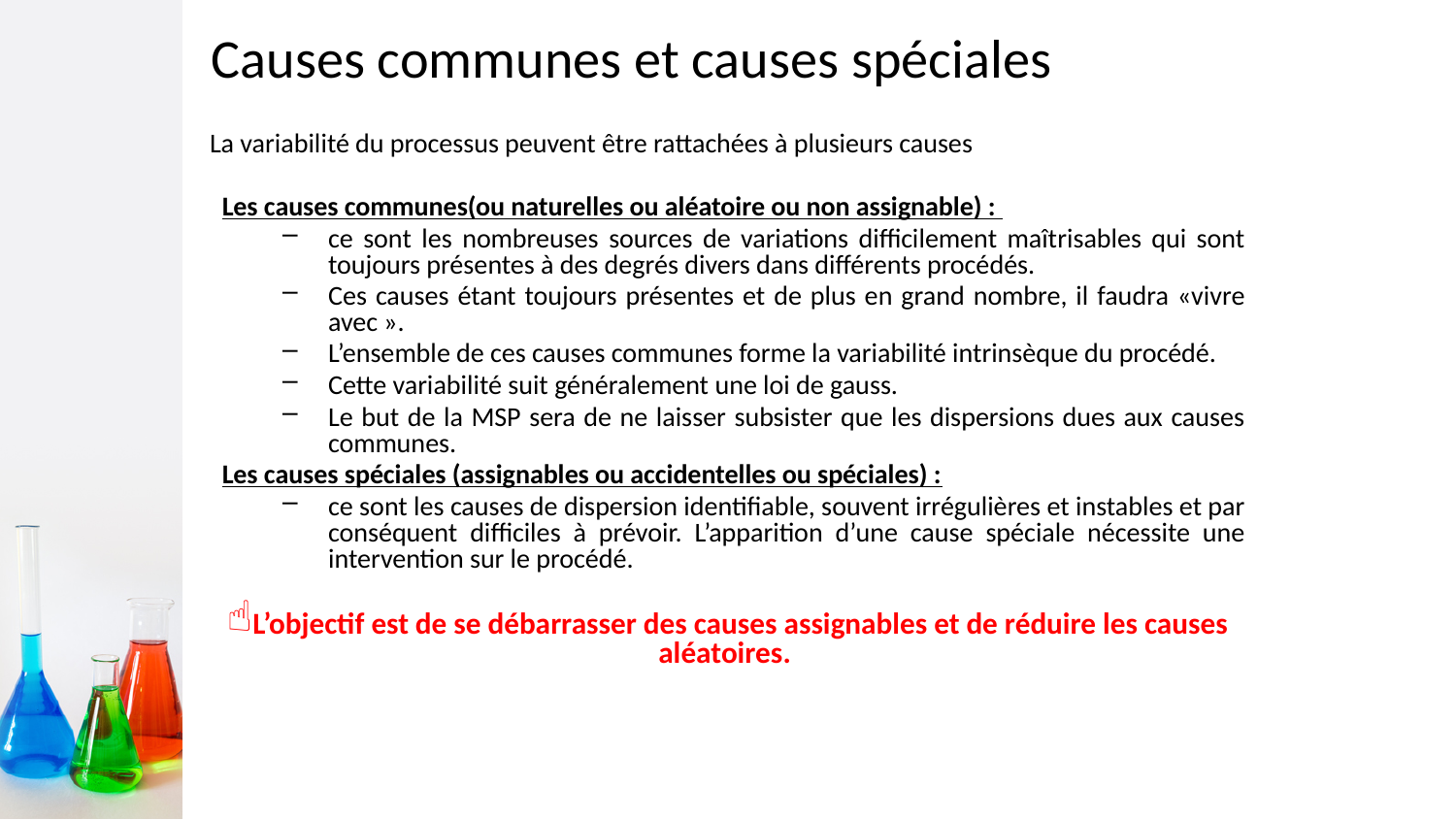

# Causes communes et causes spéciales

La variabilité du processus peuvent être rattachées à plusieurs causes

  Les causes communes(ou naturelles ou aléatoire ou non assignable) :
ce sont les nombreuses sources de variations difficilement maîtrisables qui sont toujours présentes à des degrés divers dans différents procédés.
Ces causes étant toujours présentes et de plus en grand nombre, il faudra «vivre avec ».
L’ensemble de ces causes communes forme la variabilité intrinsèque du procédé.
Cette variabilité suit généralement une loi de gauss.
Le but de la MSP sera de ne laisser subsister que les dispersions dues aux causes communes.
  Les causes spéciales (assignables ou accidentelles ou spéciales) :
ce sont les causes de dispersion identifiable, souvent irrégulières et instables et par conséquent difficiles à prévoir. L’apparition d’une cause spéciale nécessite une intervention sur le procédé.

L’objectif est de se débarrasser des causes assignables et de réduire les causes aléatoires.